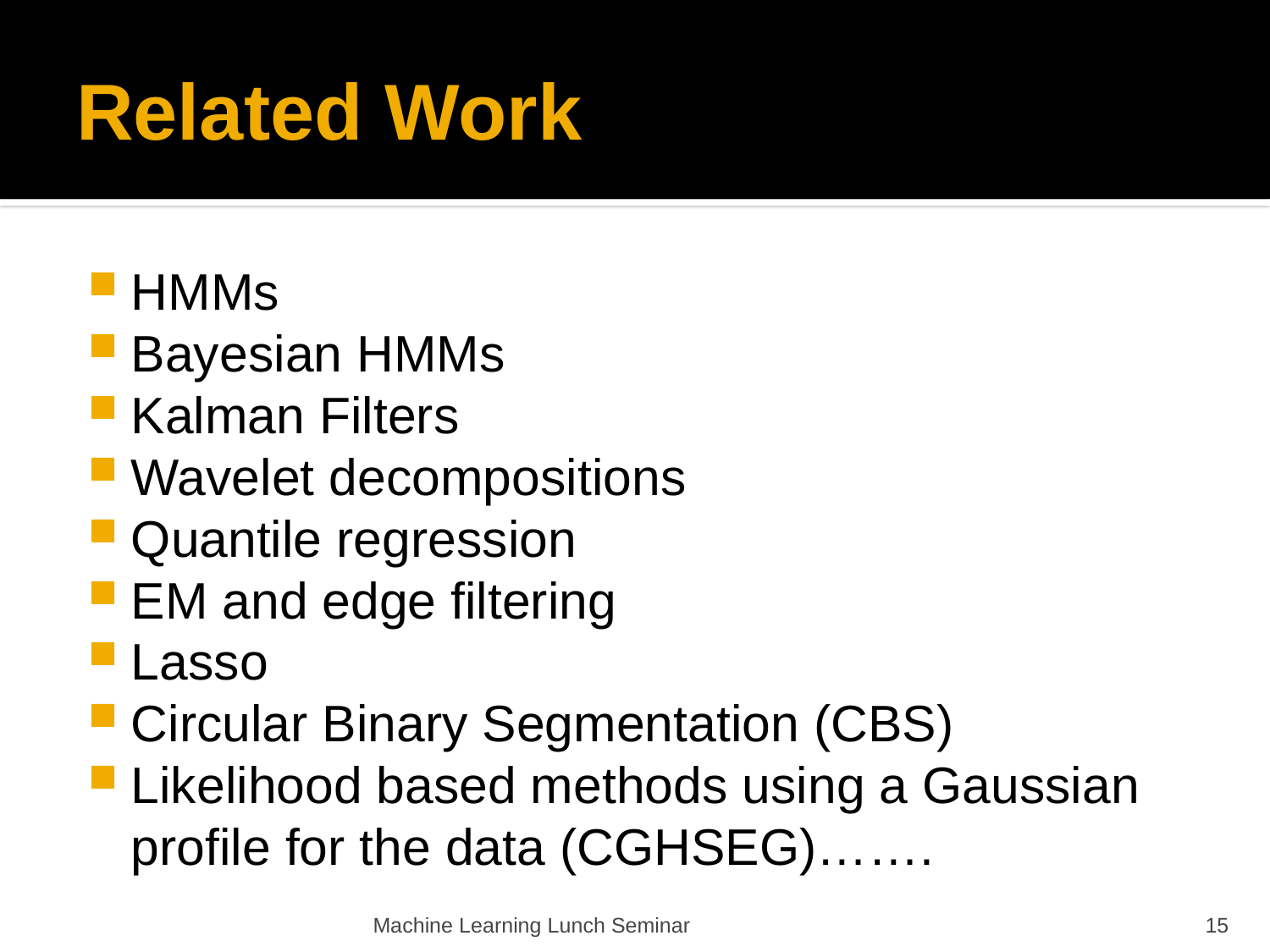

# Related Work
HMMs
Bayesian HMMs
Kalman Filters
Wavelet decompositions
Quantile regression
EM and edge filtering
Lasso
Circular Binary Segmentation (CBS)
Likelihood based methods using a Gaussian profile for the data (CGHSEG)…….
Machine Learning Lunch Seminar
15